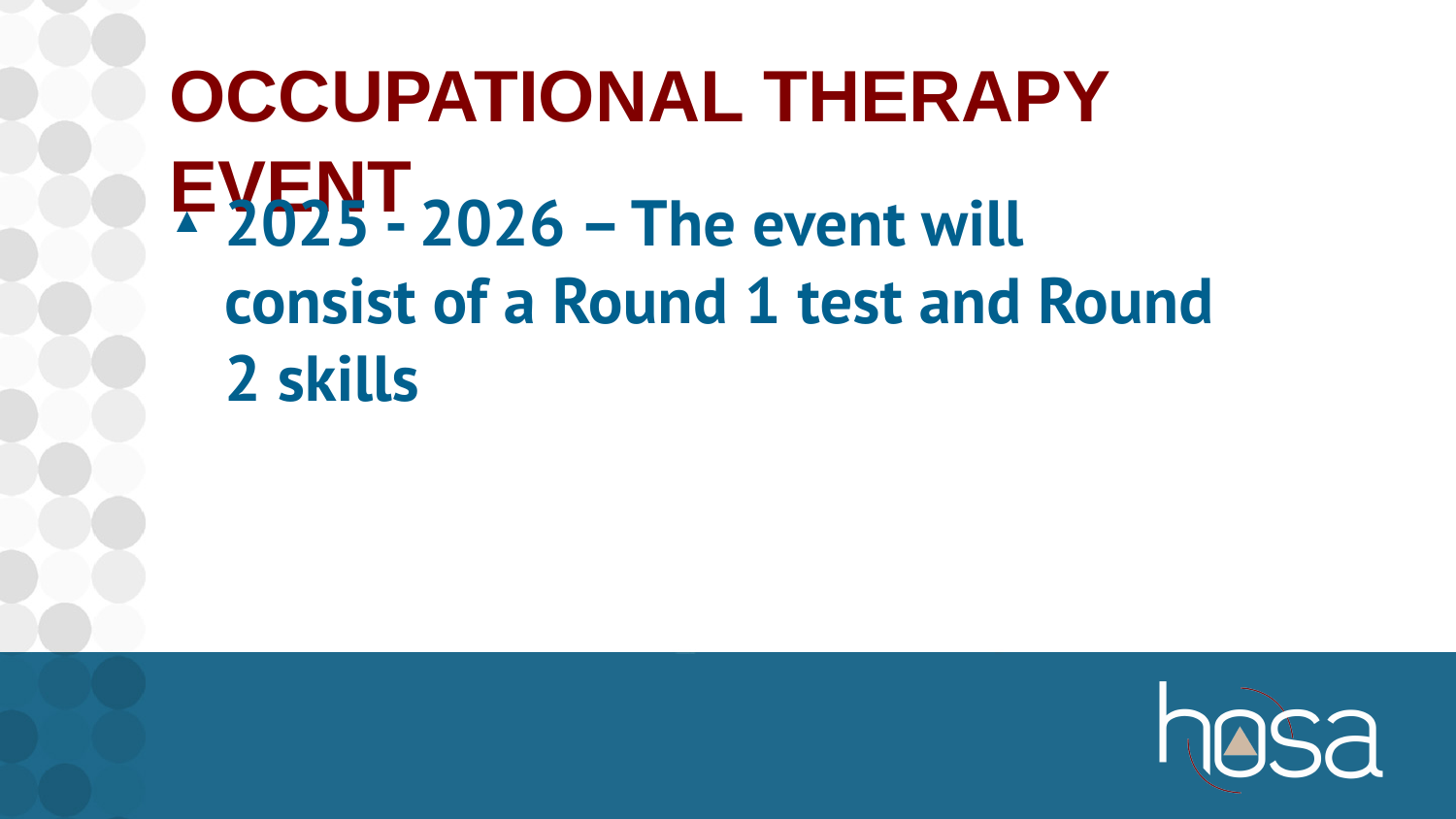

# OCCUPATIONAL THERAPY EVENT
2025 - 2026 – The event will consist of a Round 1 test and Round 2 skills